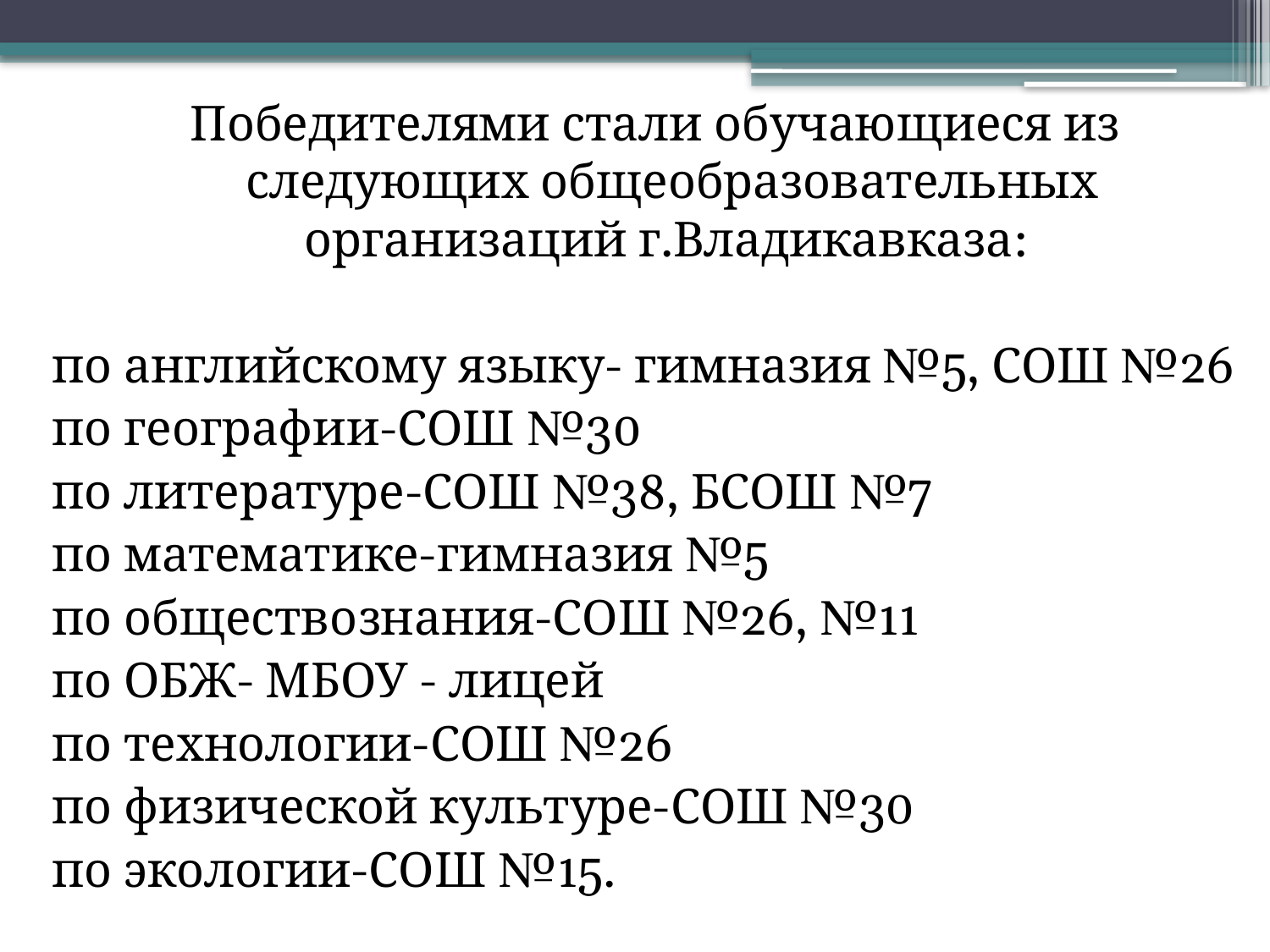

Победителями стали обучающиеся из следующих общеобразовательных организаций г.Владикавказа:

по английскому языку- гимназия №5, СОШ №26
по географии-СОШ №30
по литературе-СОШ №38, БСОШ №7
по математике-гимназия №5
по обществознания-СОШ №26, №11
по ОБЖ- МБОУ - лицей
по технологии-СОШ №26
по физической культуре-СОШ №30
по экологии-СОШ №15.